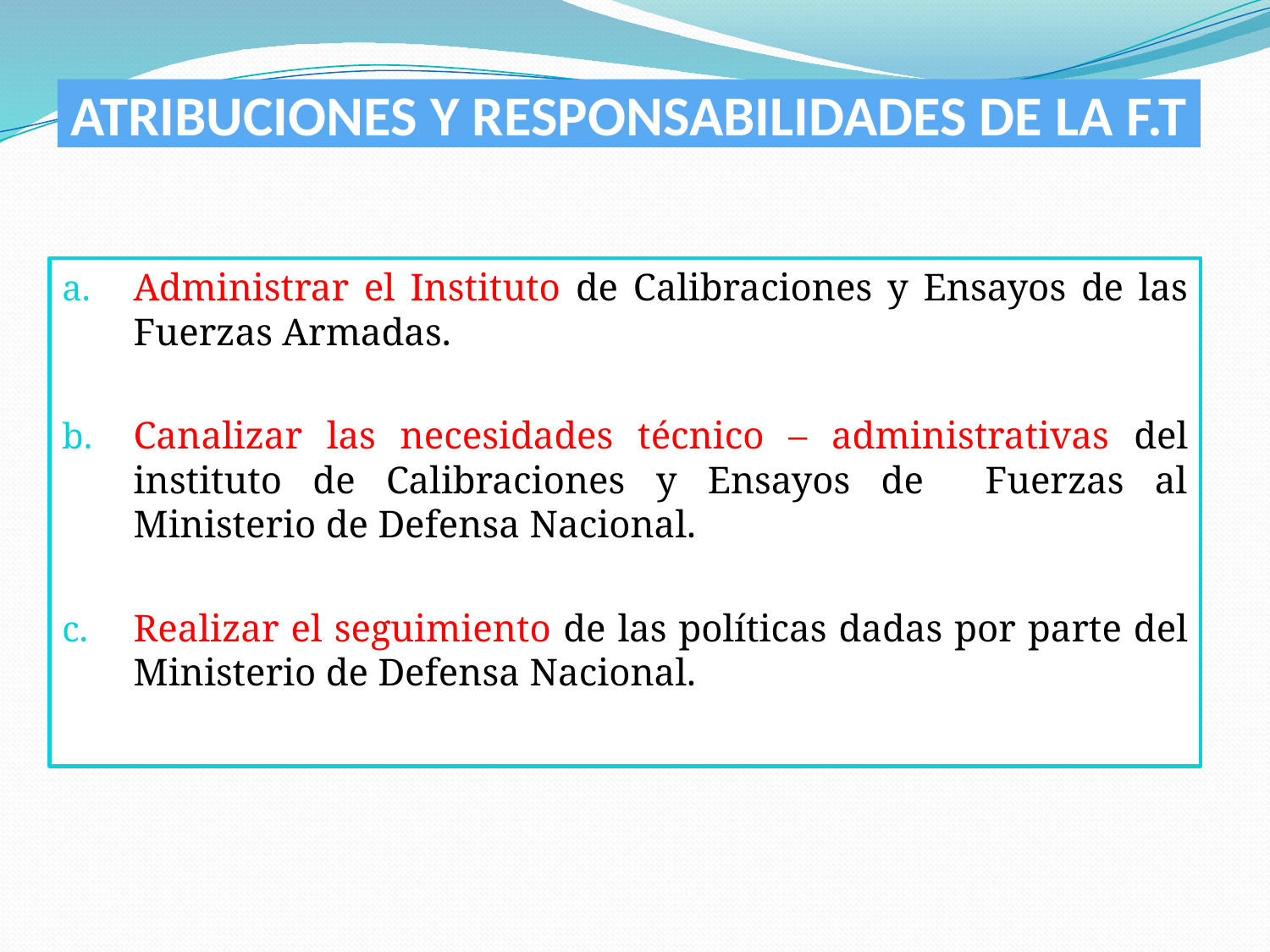

# ATRIBUCIONES Y RESPONSABILIDADES DE LA F.T
Administrar el Instituto de Calibraciones y Ensayos de las Fuerzas Armadas.

Canalizar las necesidades técnico – administrativas del instituto de Calibraciones y Ensayos de  Fuerzas al Ministerio de Defensa Nacional.

Realizar el seguimiento de las políticas dadas por parte del Ministerio de Defensa Nacional.